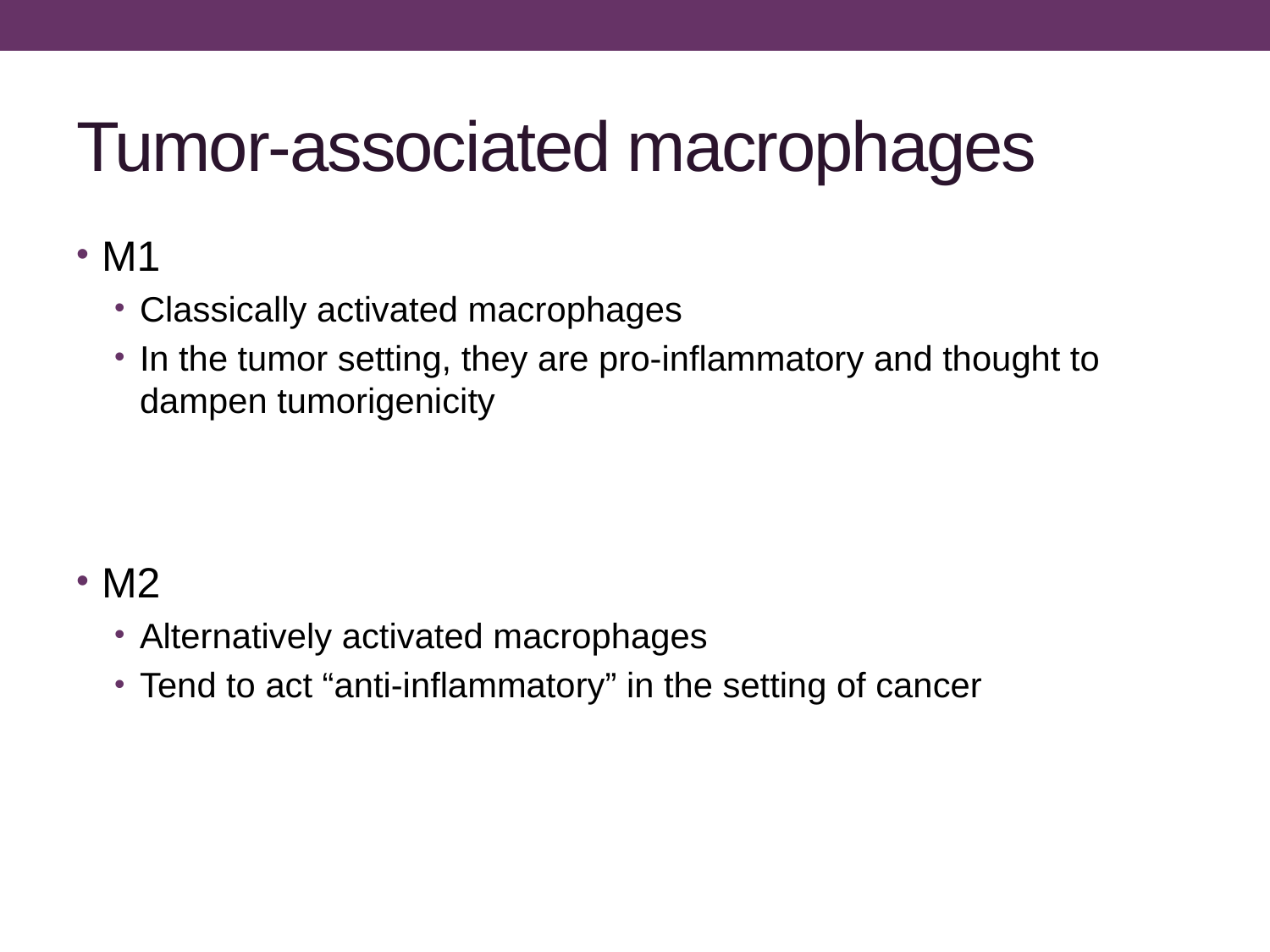

# Tumor-associated macrophages
M1
Classically activated macrophages
In the tumor setting, they are pro-inflammatory and thought to dampen tumorigenicity

M2
Alternatively activated macrophages
Tend to act “anti-inflammatory” in the setting of cancer